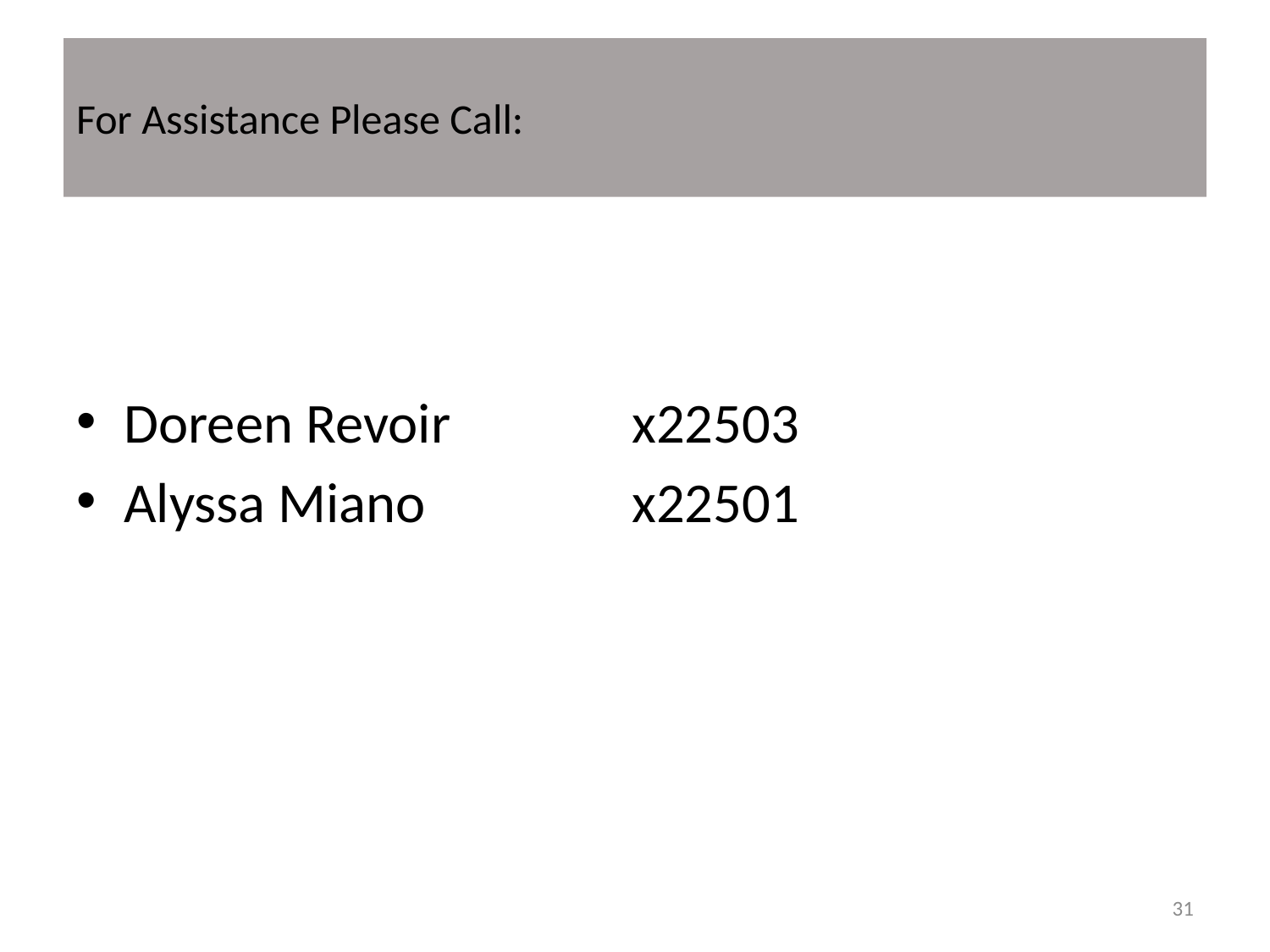

# For Assistance Please Call:

Doreen Revoir		x22503
Alyssa Miano		x22501
31